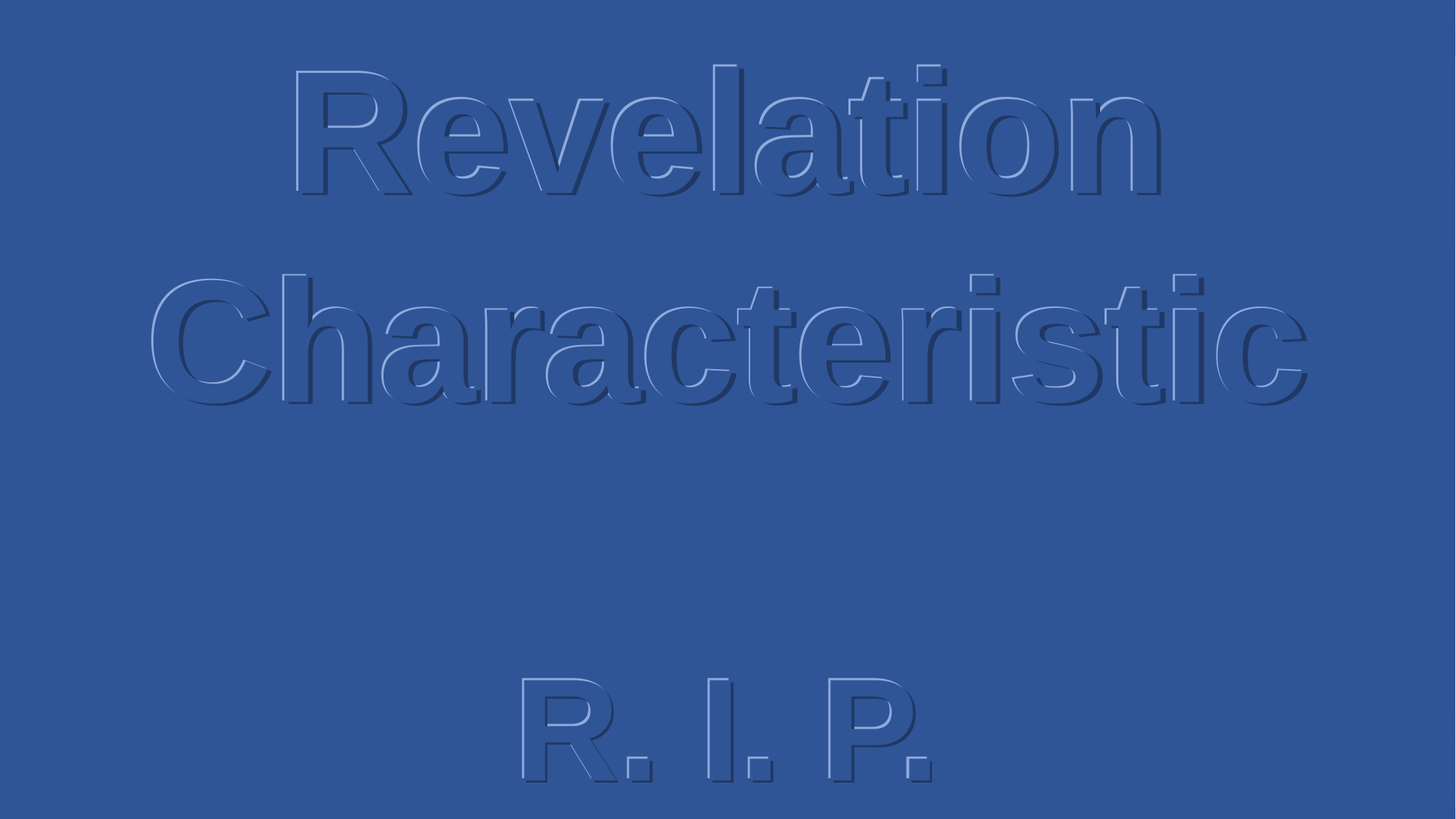

Revelation
Characteristic
Revelation
Characteristic
Revelation
Characteristic
R. I. P.
R. I. P.
R. I. P.